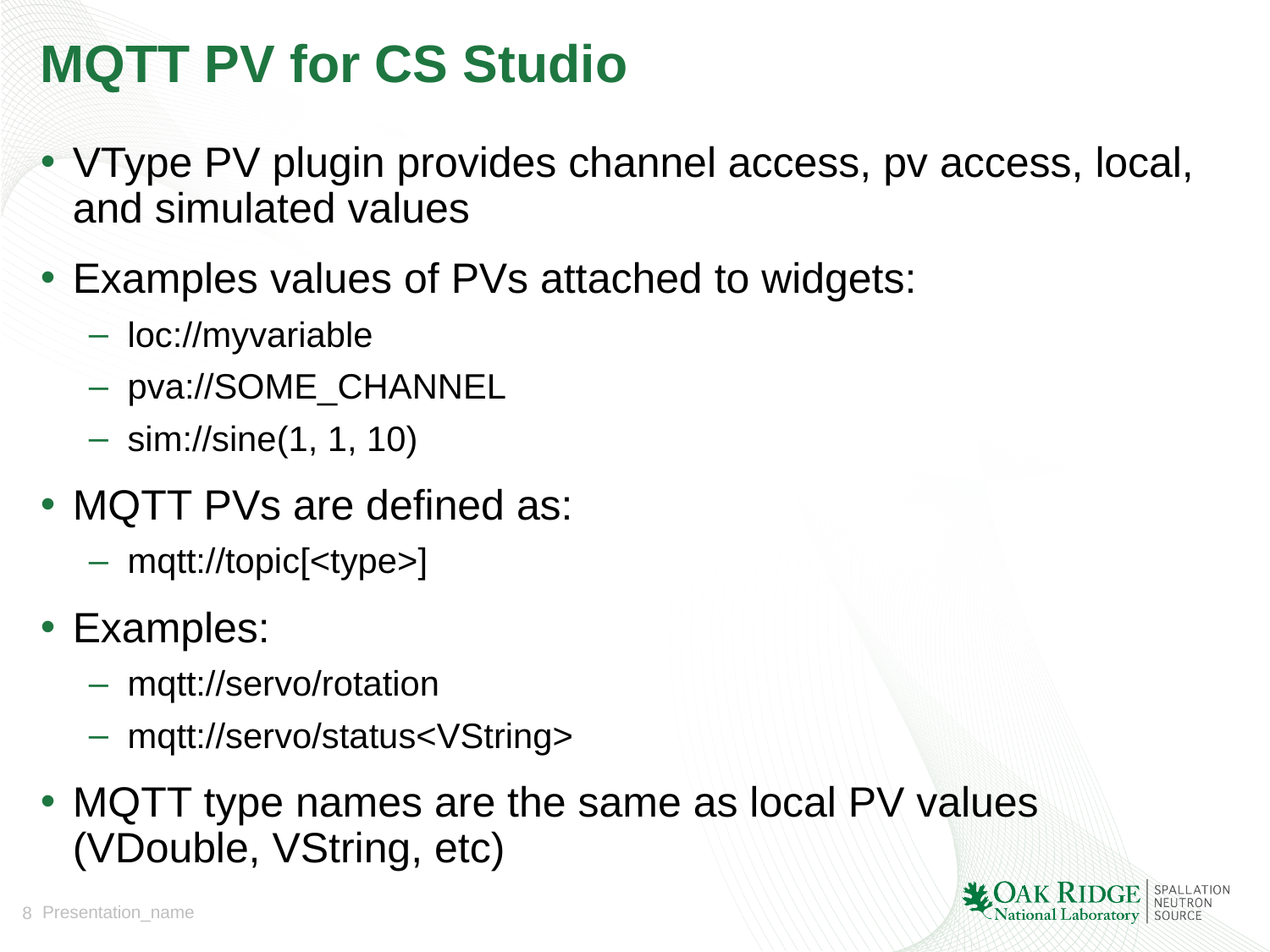

# MQTT PV for CS Studio
VType PV plugin provides channel access, pv access, local, and simulated values
Examples values of PVs attached to widgets:
loc://myvariable
pva://SOME_CHANNEL
sim://sine(1, 1, 10)
MQTT PVs are defined as:
mqtt://topic[<type>]
Examples:
mqtt://servo/rotation
mqtt://servo/status<VString>
MQTT type names are the same as local PV values (VDouble, VString, etc)